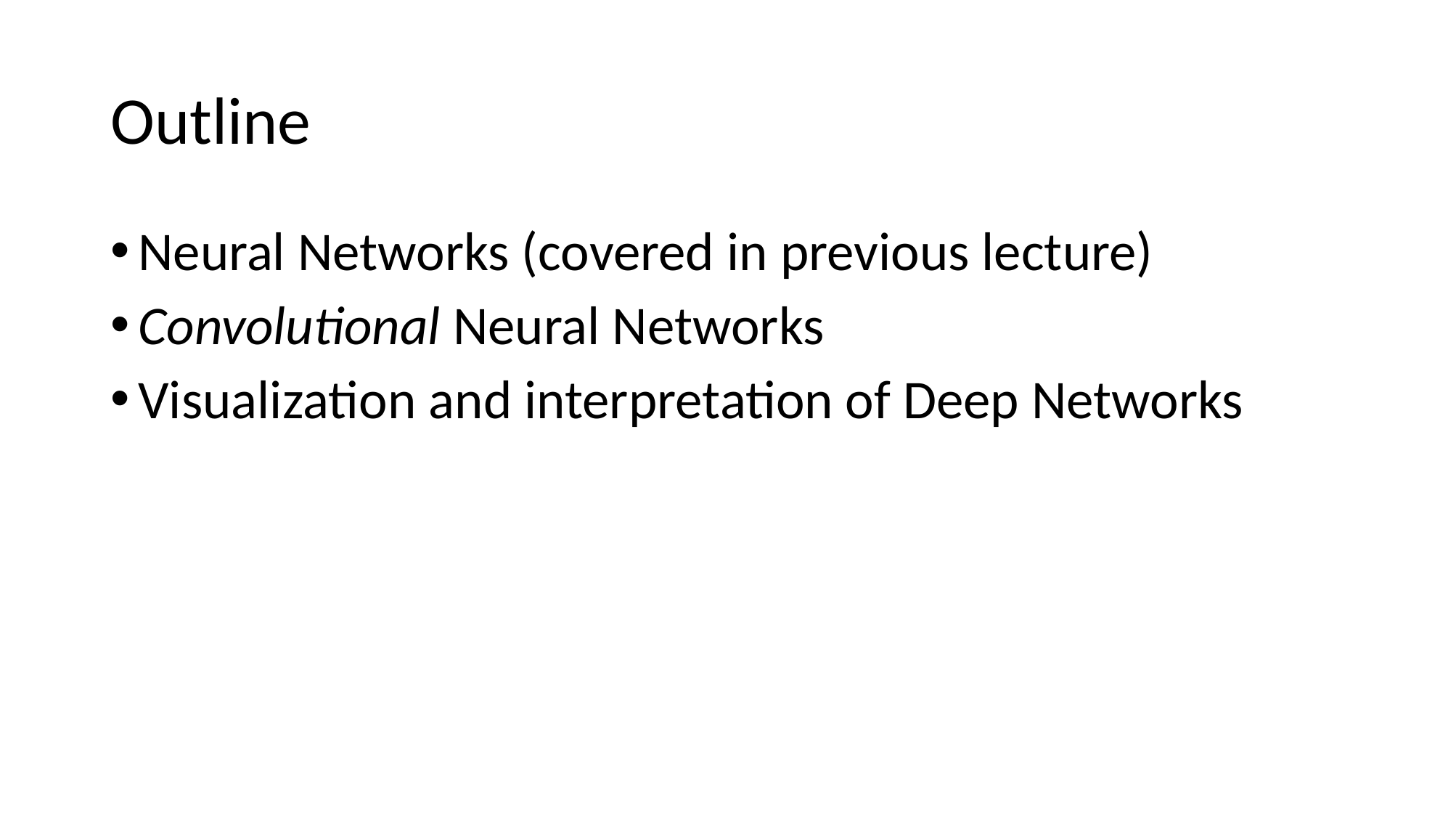

# Outline
Neural Networks (covered in previous lecture)
Convolutional Neural Networks
Visualization and interpretation of Deep Networks